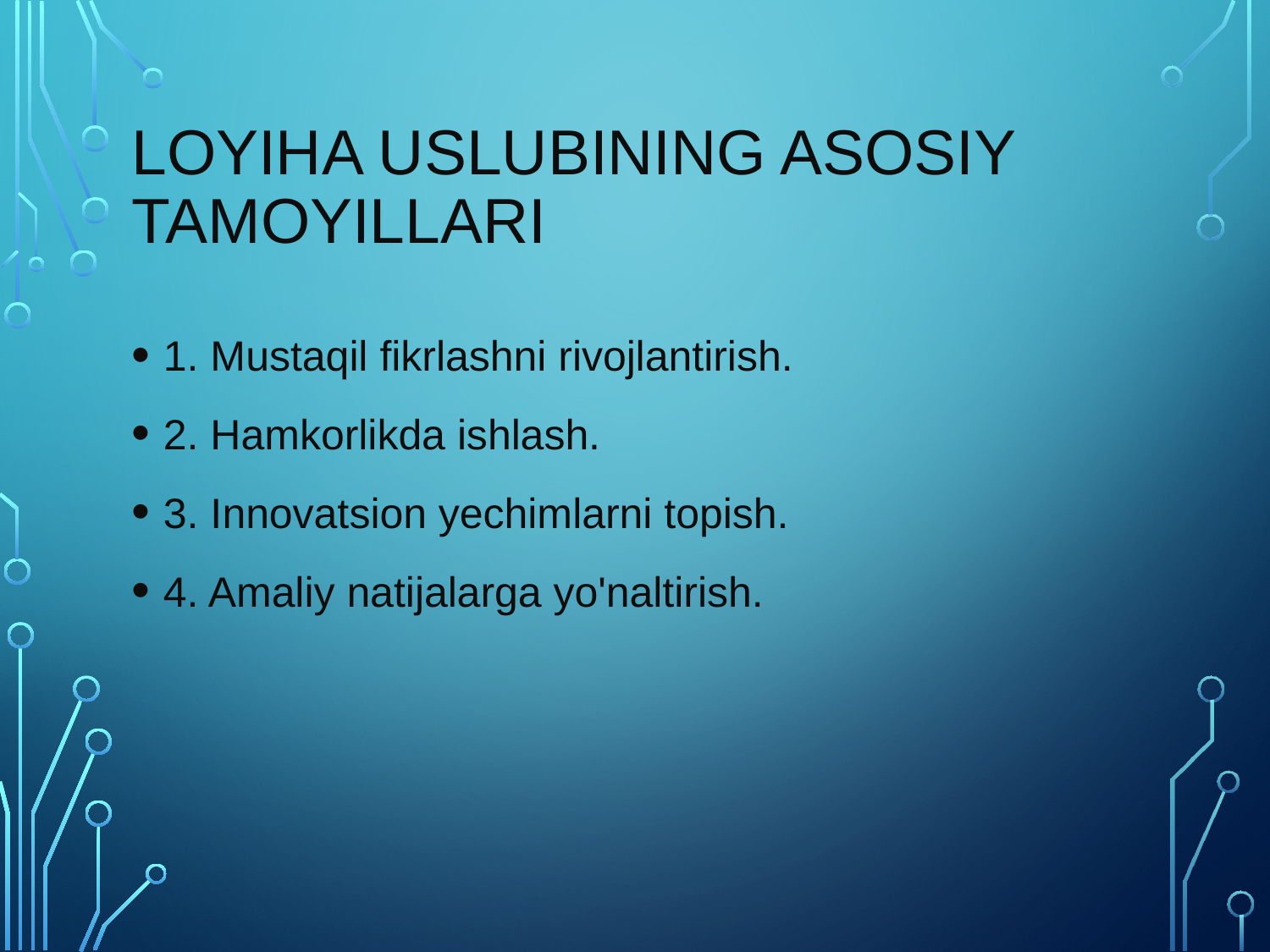

# Loyiha uslubining asosiy tamoyillari
1. Mustaqil fikrlashni rivojlantirish.
2. Hamkorlikda ishlash.
3. Innovatsion yechimlarni topish.
4. Amaliy natijalarga yo'naltirish.